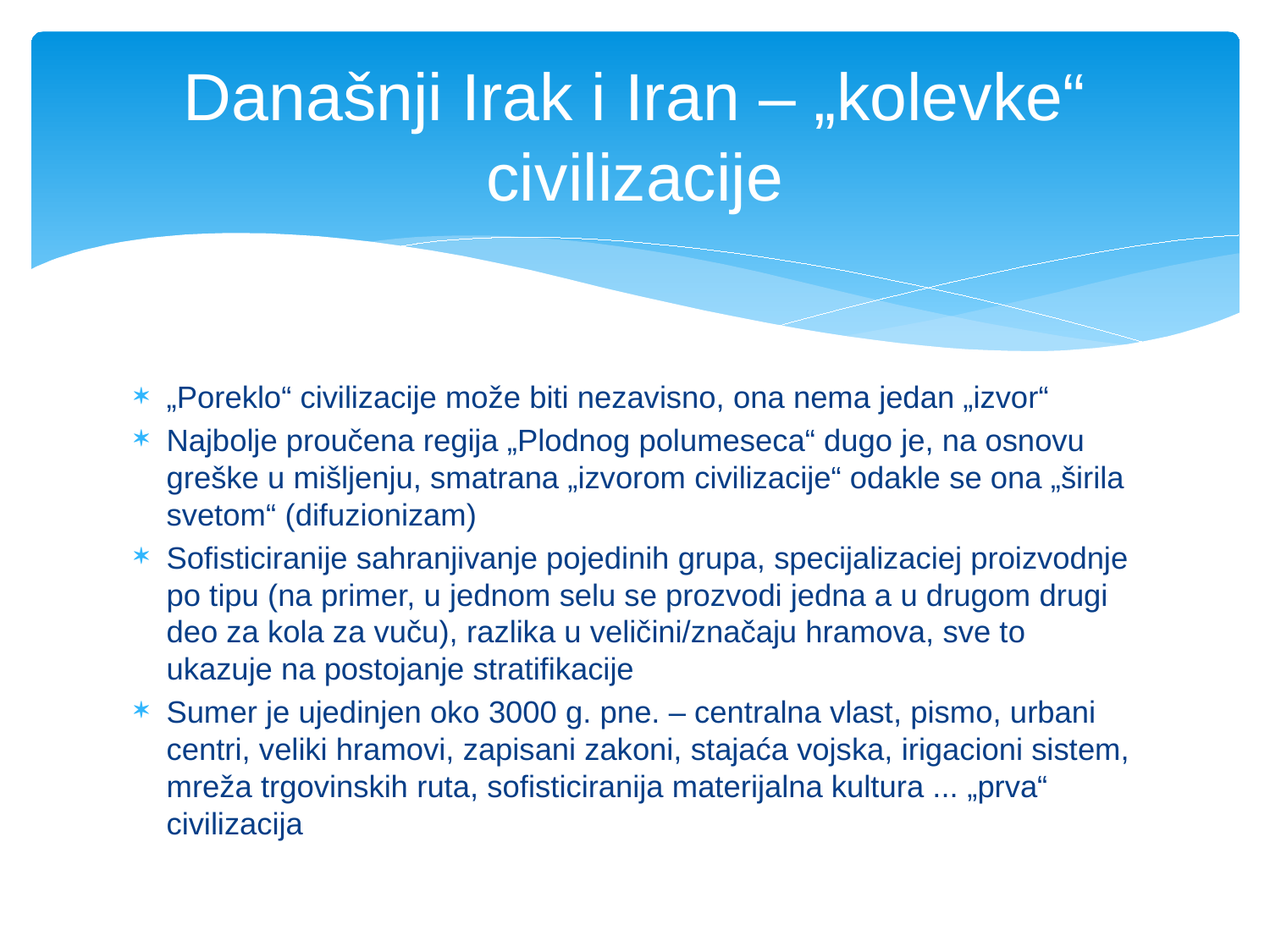

# Današnji Irak i Iran – „kolevke“ civilizacije
„Poreklo“ civilizacije može biti nezavisno, ona nema jedan „izvor“
Najbolje proučena regija „Plodnog polumeseca“ dugo je, na osnovu greške u mišljenju, smatrana „izvorom civilizacije“ odakle se ona „širila svetom“ (difuzionizam)
Sofisticiranije sahranjivanje pojedinih grupa, specijalizaciej proizvodnje po tipu (na primer, u jednom selu se prozvodi jedna a u drugom drugi deo za kola za vuču), razlika u veličini/značaju hramova, sve to ukazuje na postojanje stratifikacije
Sumer je ujedinjen oko 3000 g. pne. – centralna vlast, pismo, urbani centri, veliki hramovi, zapisani zakoni, stajaća vojska, irigacioni sistem, mreža trgovinskih ruta, sofisticiranija materijalna kultura ... „prva“ civilizacija